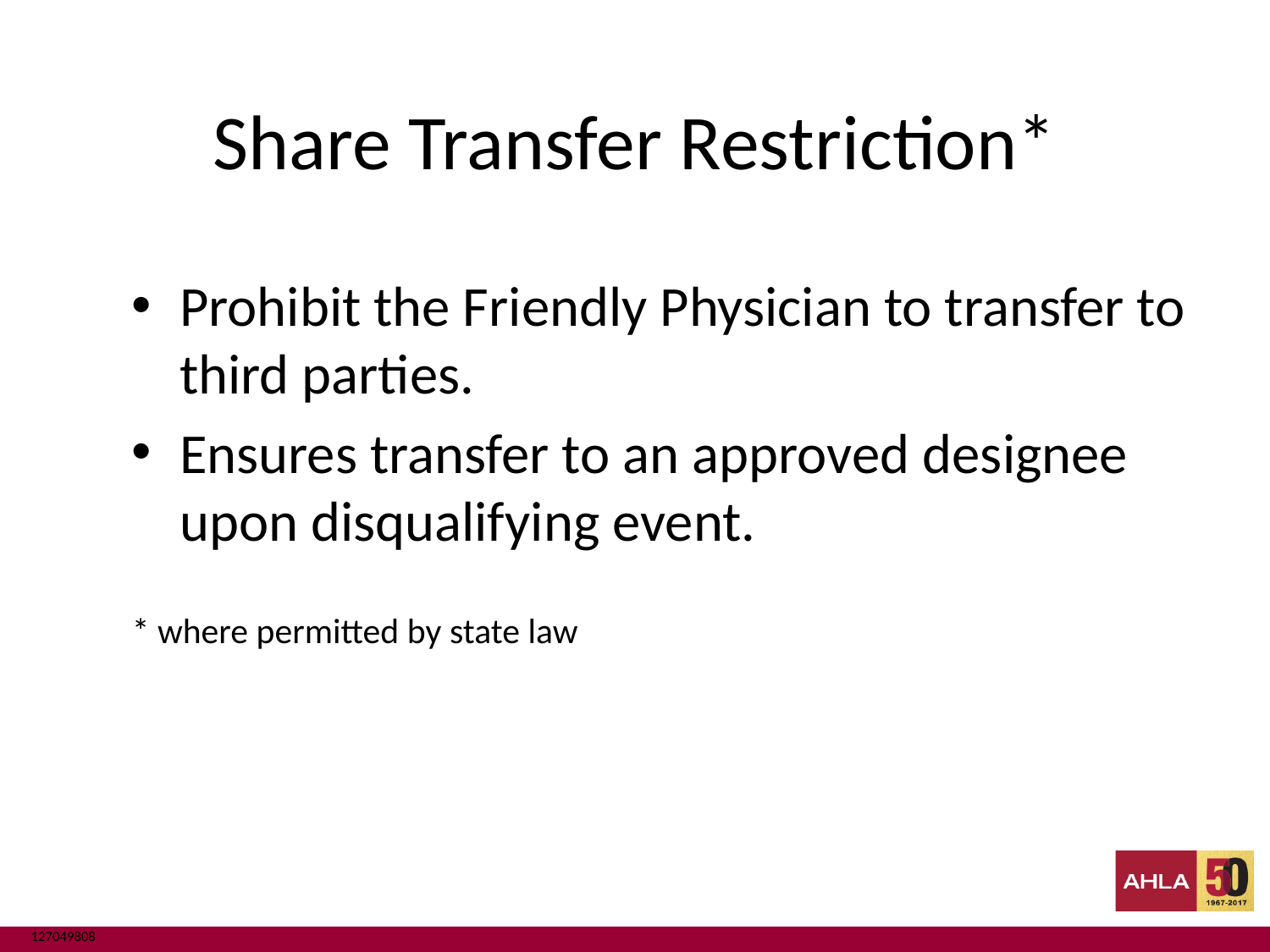

# Share Transfer Restriction*
Prohibit the Friendly Physician to transfer to third parties.
Ensures transfer to an approved designee upon disqualifying event.

* where permitted by state law